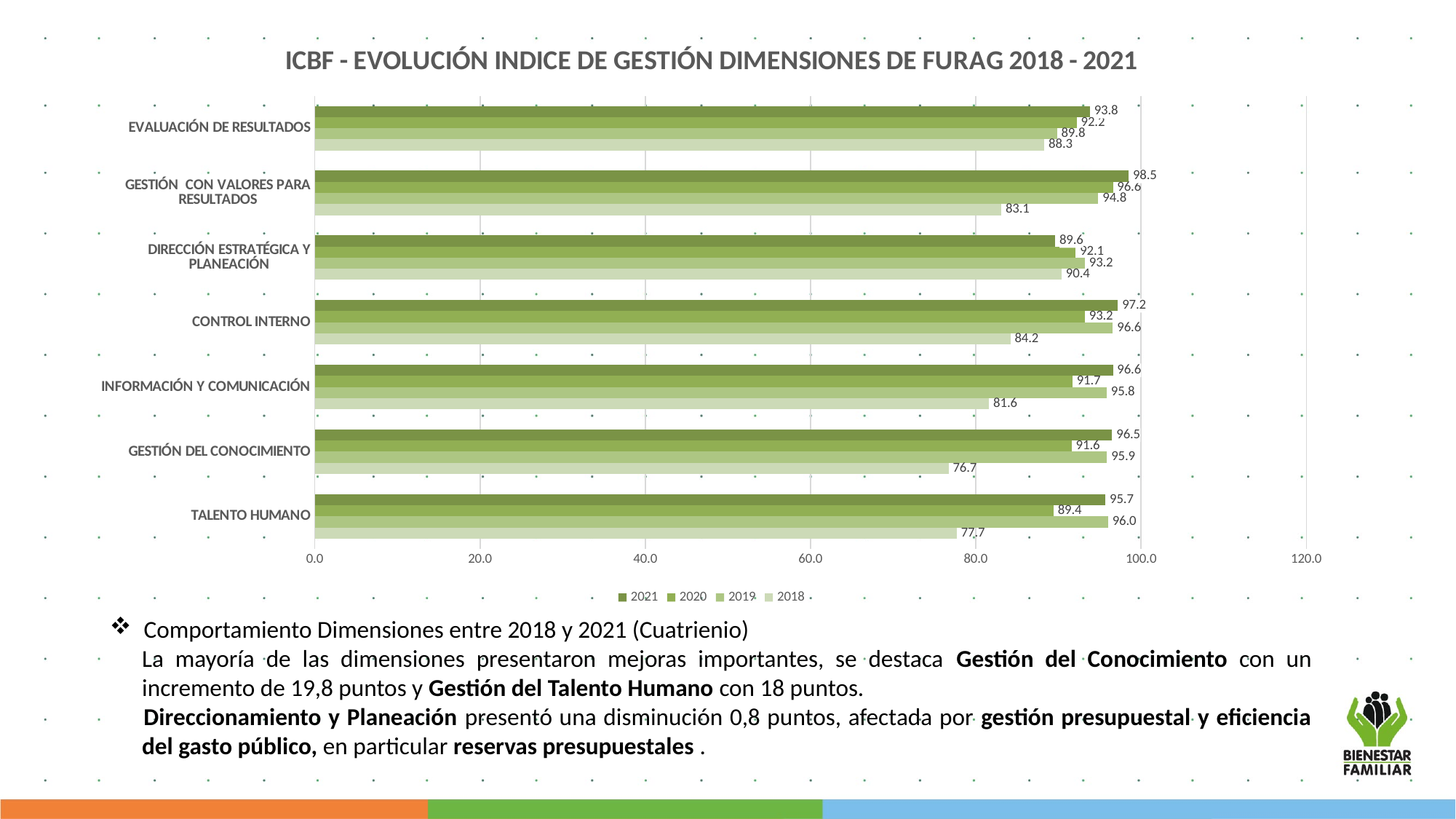

### Chart: ICBF - EVOLUCIÓN INDICE DE GESTIÓN DIMENSIONES DE FURAG 2018 - 2021

| Category | 2018 | 2019 | 2020 | 2021 |
|---|---|---|---|---|
| TALENTO HUMANO | 77.7 | 96.0016563146998 | 89.4 | 95.7 |
| GESTIÓN DEL CONOCIMIENTO | 76.7 | 95.88 | 91.6 | 96.5 |
| INFORMACIÓN Y COMUNICACIÓN | 81.6 | 95.84 | 91.7 | 96.6 |
| CONTROL INTERNO | 84.2 | 96.5872156013001 | 93.2 | 97.2 |
| DIRECCIÓN ESTRATÉGICA Y PLANEACIÓN | 90.4 | 93.2 | 92.1 | 89.6 |
| GESTIÓN  CON VALORES PARA RESULTADOS | 83.1 | 94.83 | 96.6 | 98.5 |
| EVALUACIÓN DE RESULTADOS | 88.3 | 89.82 | 92.2 | 93.8 |
Comportamiento Dimensiones entre 2018 y 2021 (Cuatrienio)
La mayoría de las dimensiones presentaron mejoras importantes, se destaca Gestión del Conocimiento con un incremento de 19,8 puntos y Gestión del Talento Humano con 18 puntos.
 	Direccionamiento y Planeación presentó una disminución 0,8 puntos, afectada por gestión presupuestal y eficiencia del gasto público, en particular reservas presupuestales .